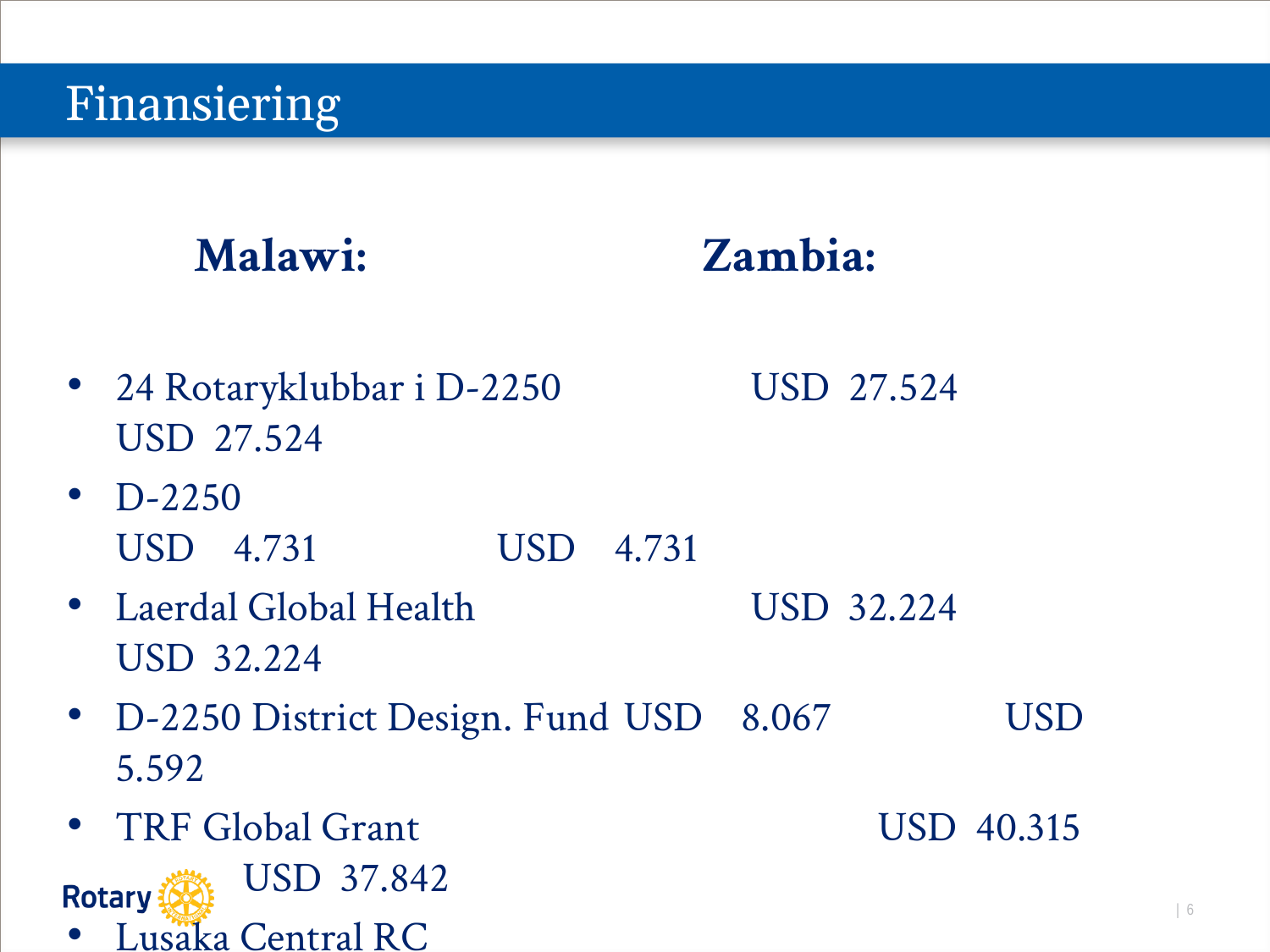

# Finansiering
									Malawi:			Zambia:

24 Rotaryklubbar i D-2250		USD  27.524		USD  27.524
D-2250							USD    4.731		USD    4.731
Laerdal Global Health			USD  32.224		USD  32.224
D-2250 District Design. Fund	USD    8.067		USD    5.592
TRF Global Grant				USD  40.315		USD  37.842
Lusaka Central RC									USD       100

Sum								USD 112.881		USD 108.033